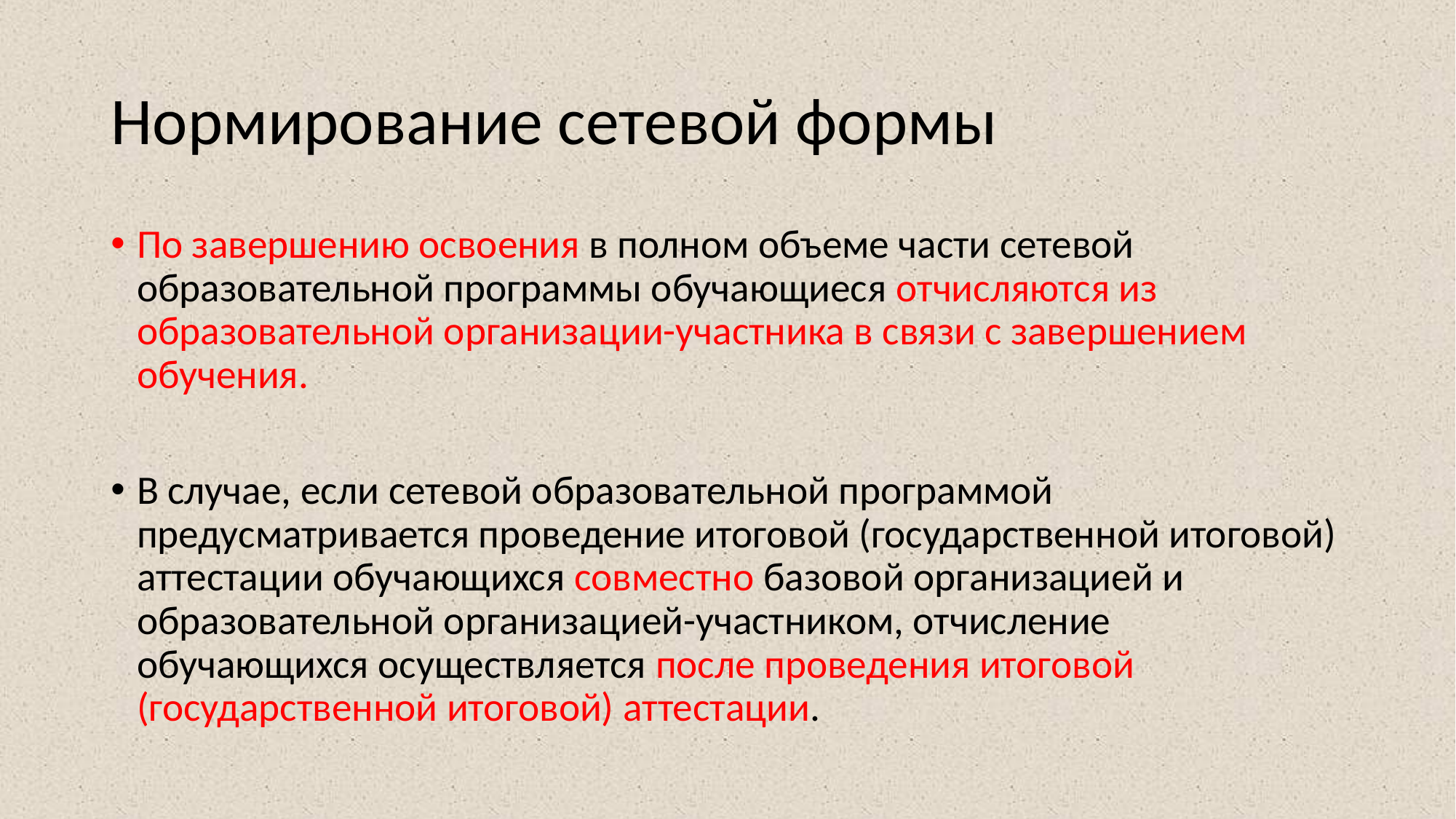

# Нормирование сетевой формы
По завершению освоения в полном объеме части сетевой образовательной программы обучающиеся отчисляются из образовательной организации-участника в связи с завершением обучения.

В случае, если сетевой образовательной программой предусматривается проведение итоговой (государственной итоговой) аттестации обучающихся совместно базовой организацией и образовательной организацией-участником, отчисление обучающихся осуществляется после проведения итоговой (государственной итоговой) аттестации.